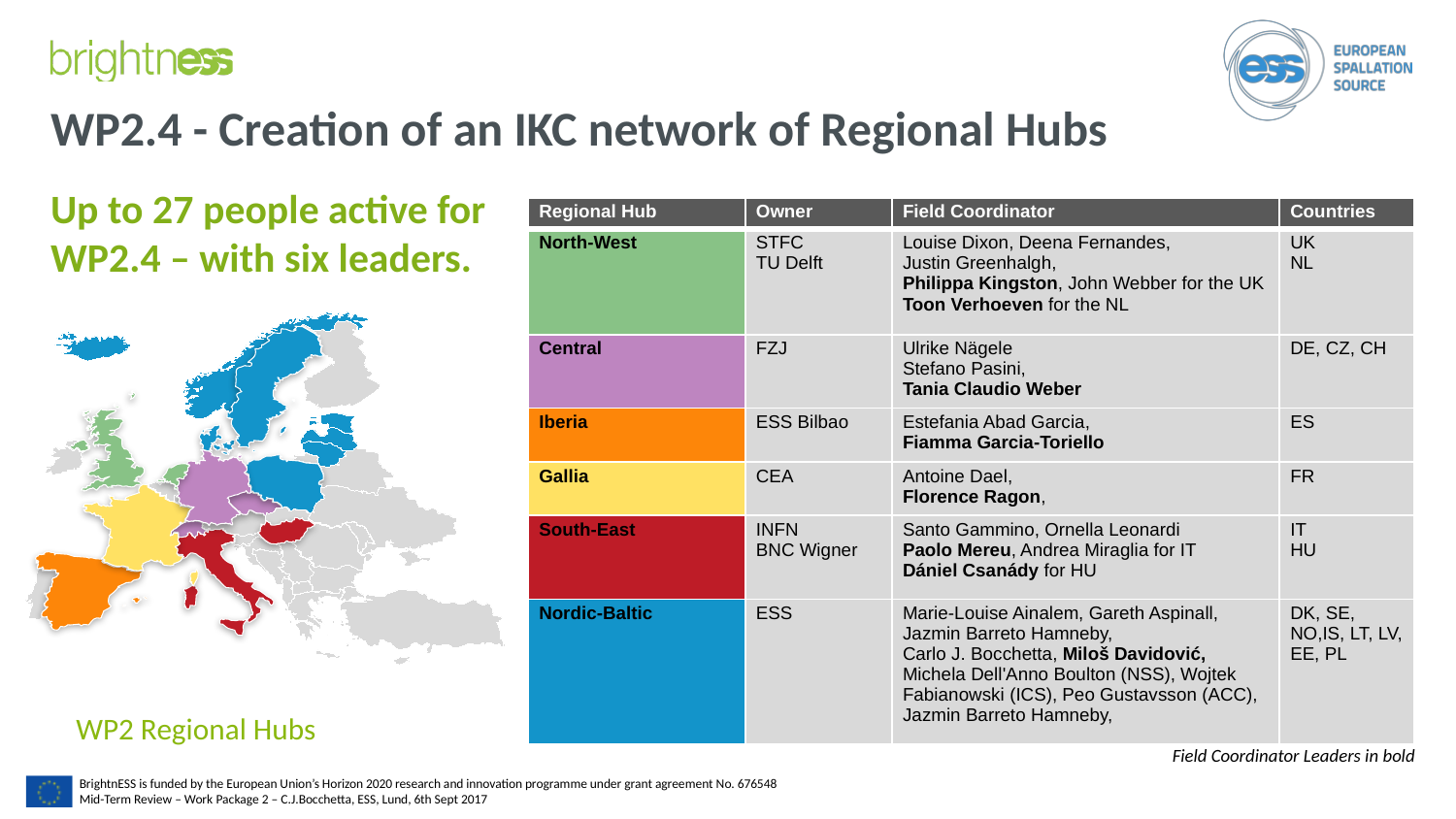

# WP2.4 - Creation of an IKC network of Regional Hubs
Up to 27 people active for
WP2.4 – with six leaders.

| Regional Hub | Owner | Field Coordinator | Countries |
| --- | --- | --- | --- |
| North-West | STFC TU Delft | Louise Dixon, Deena Fernandes, Justin Greenhalgh, Philippa Kingston, John Webber for the UK Toon Verhoeven for the NL | UK NL |
| Central | FZJ | Ulrike Nägele Stefano Pasini, Tania Claudio Weber | DE, CZ, CH |
| Iberia | ESS Bilbao | Estefania Abad Garcia, Fiamma Garcia-Toriello | ES |
| Gallia | CEA | Antoine Dael, Florence Ragon, | FR |
| South-East | INFN BNC Wigner | Santo Gammino, Ornella Leonardi Paolo Mereu, Andrea Miraglia for IT Dániel Csanády for HU | IT HU |
| Nordic-Baltic | ESS | Marie-Louise Ainalem, Gareth Aspinall, Jazmin Barreto Hamneby, Carlo J. Bocchetta, Miloš Davidović, Michela Dell'Anno Boulton (NSS), Wojtek Fabianowski (ICS), Peo Gustavsson (ACC), Jazmin Barreto Hamneby, | DK, SE, NO,IS, LT, LV, EE, PL |

WP2 Regional Hubs
Field Coordinator Leaders in bold